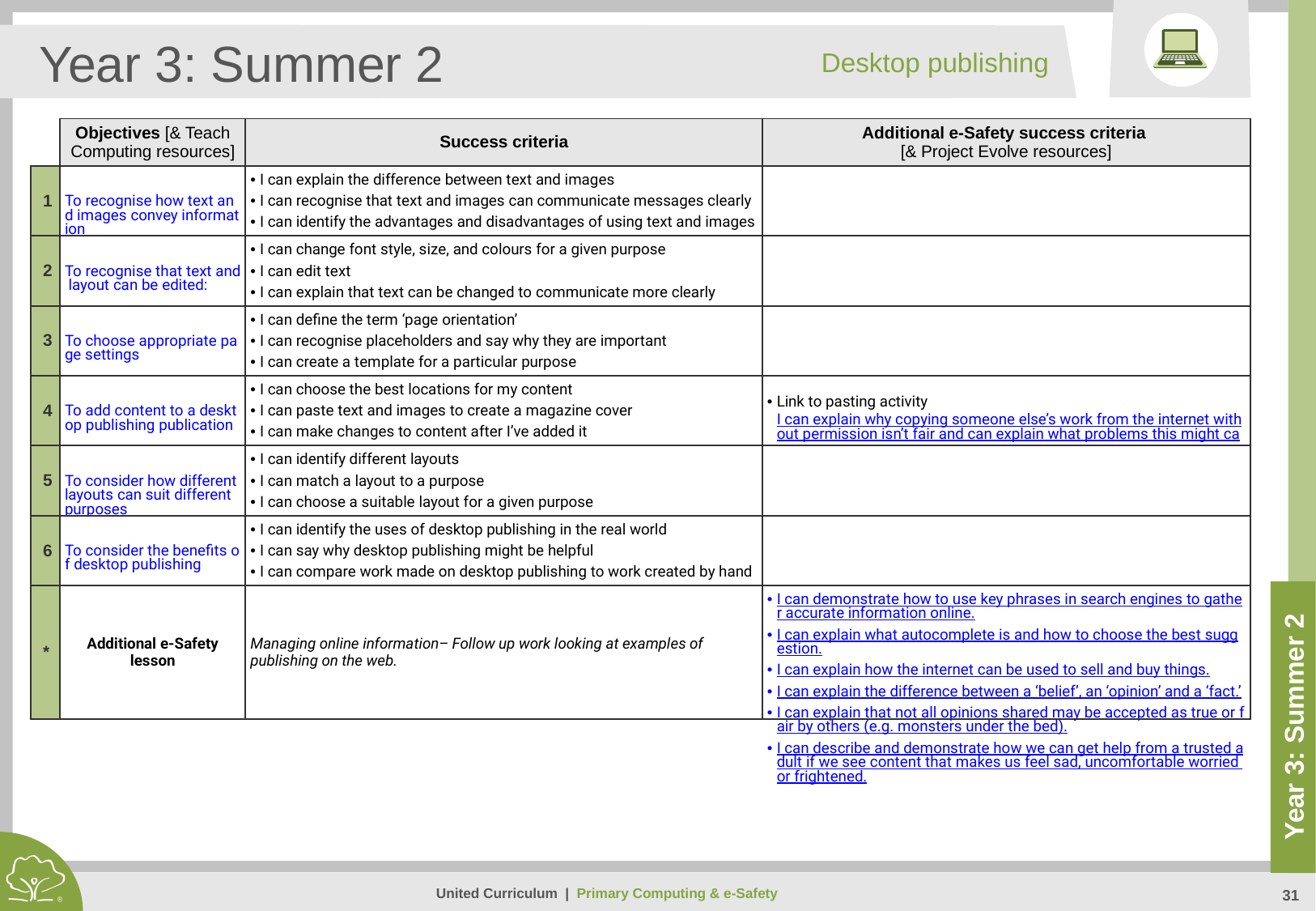

Desktop publishing
Year 3: Summer 2
|  | Objectives [& Teach Computing resources] | Success criteria | Additional e-Safety success criteria [& Project Evolve resources] |
| --- | --- | --- | --- |
| 1 | To recognise how text and images convey information | I can explain the difference between text and images I can recognise that text and images can communicate messages clearly I can identify the advantages and disadvantages of using text and images |  |
| 2 | To recognise that text and layout can be edited: | I can change font style, size, and colours for a given purpose I can edit text I can explain that text can be changed to communicate more clearly |  |
| 3 | To choose appropriate page settings | I can define the term ‘page orientation’ I can recognise placeholders and say why they are important I can create a template for a particular purpose |  |
| 4 | To add content to a desktop publishing publication | I can choose the best locations for my content I can paste text and images to create a magazine cover I can make changes to content after I’ve added it | Link to pasting activity I can explain why copying someone else’s work from the internet without permission isn’t fair and can explain what problems this might cause. |
| 5 | To consider how different layouts can suit different purposes | I can identify different layouts I can match a layout to a purpose I can choose a suitable layout for a given purpose |  |
| 6 | To consider the benefits of desktop publishing | I can identify the uses of desktop publishing in the real world I can say why desktop publishing might be helpful I can compare work made on desktop publishing to work created by hand |  |
| \* | Additional e-Safety lesson | Managing online information– Follow up work looking at examples of publishing on the web. | I can demonstrate how to use key phrases in search engines to gather accurate information online. I can explain what autocomplete is and how to choose the best suggestion. I can explain how the internet can be used to sell and buy things. I can explain the difference between a ‘belief’, an ‘opinion’ and a ‘fact.’ I can explain that not all opinions shared may be accepted as true or fair by others (e.g. monsters under the bed). I can describe and demonstrate how we can get help from a trusted adult if we see content that makes us feel sad, uncomfortable worried or frightened. |
Year 3: Summer 2